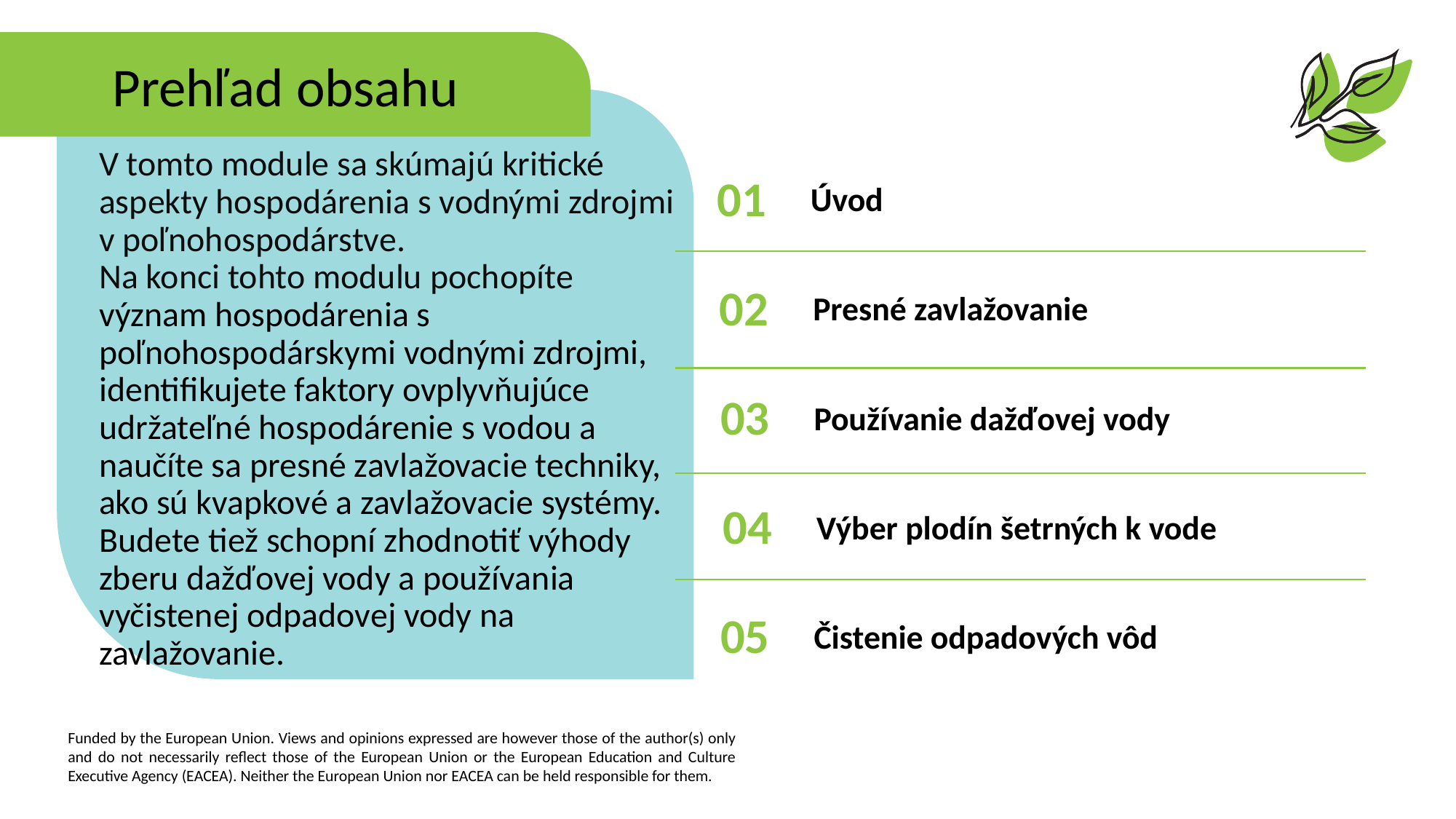

Prehľad obsahu
V tomto module sa skúmajú kritické aspekty hospodárenia s vodnými zdrojmi v poľnohospodárstve.
Na konci tohto modulu pochopíte význam hospodárenia s poľnohospodárskymi vodnými zdrojmi, identifikujete faktory ovplyvňujúce udržateľné hospodárenie s vodou a naučíte sa presné zavlažovacie techniky, ako sú kvapkové a zavlažovacie systémy. Budete tiež schopní zhodnotiť výhody zberu dažďovej vody a používania vyčistenej odpadovej vody na 	zavlažovanie.
01
Úvod
02
Presné zavlažovanie
03
Používanie dažďovej vody
04
Výber plodín šetrných k vode
05
Čistenie odpadových vôd